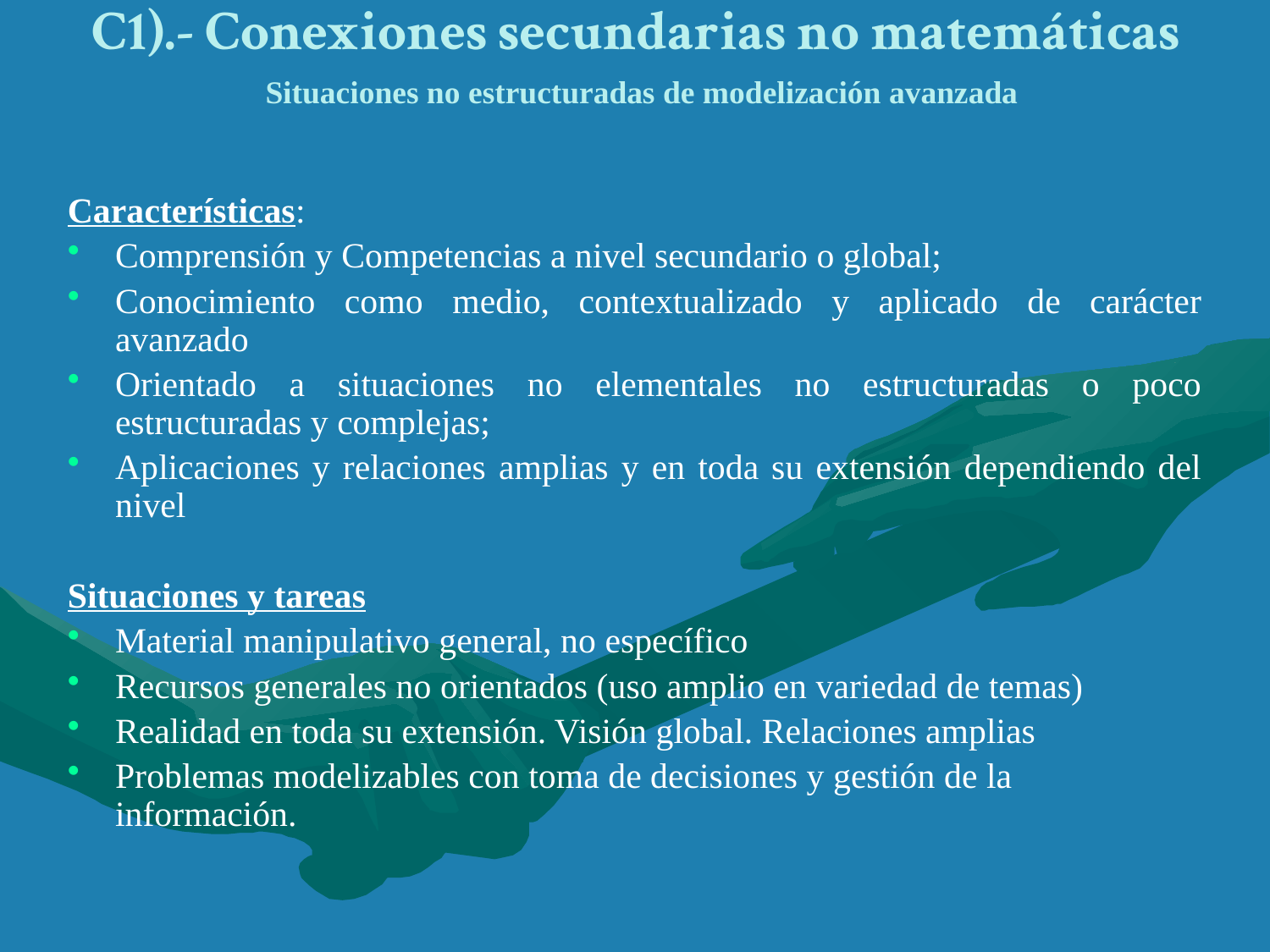

# C1).- Conexiones secundarias no matemáticas Situaciones no estructuradas de modelización avanzada
Características:
Comprensión y Competencias a nivel secundario o global;
Conocimiento como medio, contextualizado y aplicado de carácter avanzado
Orientado a situaciones no elementales no estructuradas o poco estructuradas y complejas;
Aplicaciones y relaciones amplias y en toda su extensión dependiendo del nivel

Situaciones y tareas
Material manipulativo general, no específico
Recursos generales no orientados (uso amplio en variedad de temas)
Realidad en toda su extensión. Visión global. Relaciones amplias
Problemas modelizables con toma de decisiones y gestión de la información.